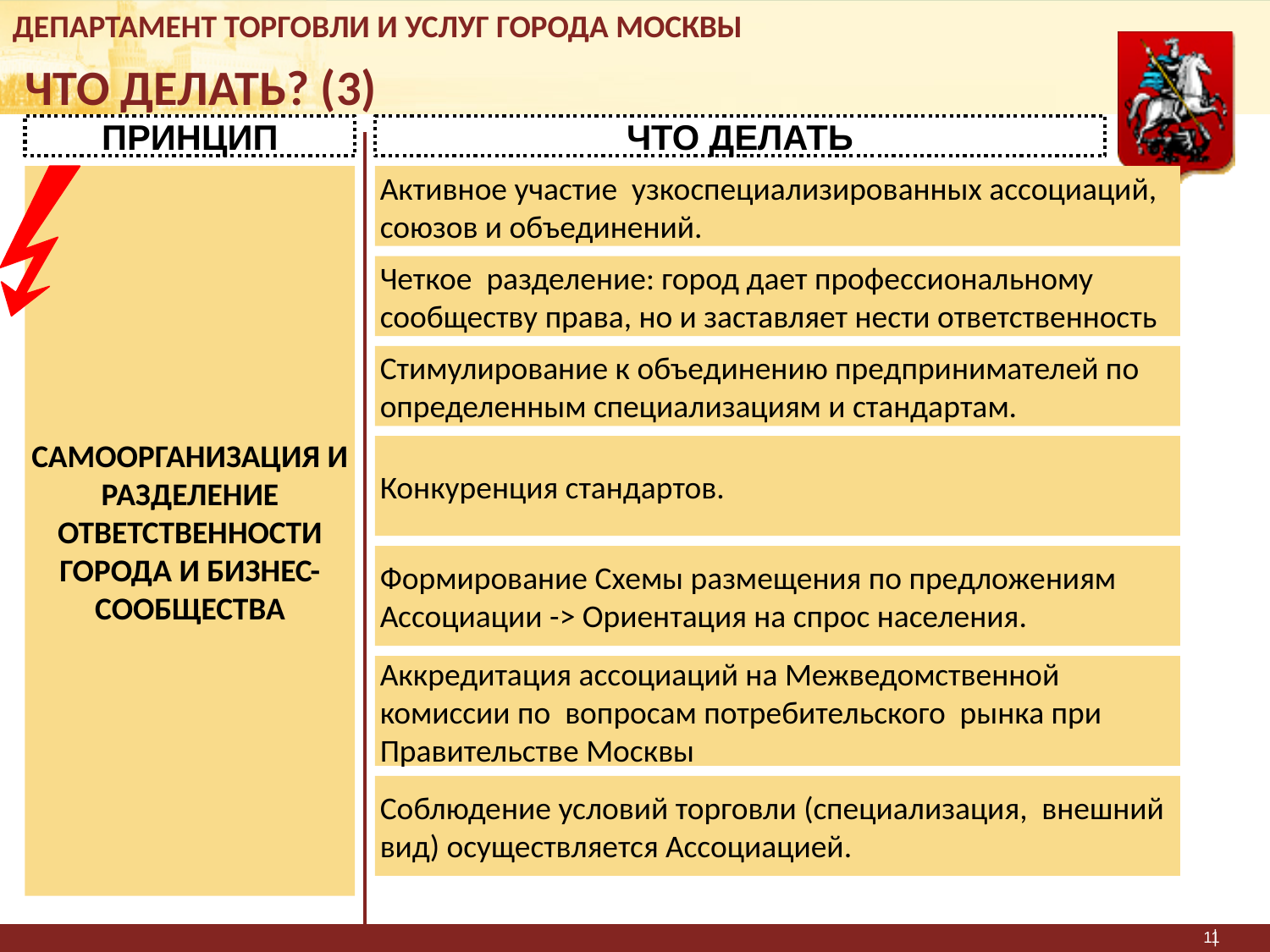

ДЕПАРТАМЕНТ ТОРГОВЛИ И УСЛУГ ГОРОДА МОСКВЫ
ЧТО ДЕЛАТЬ? (3)
ПРИНЦИП
ЧТО ДЕЛАТЬ

САМООРГАНИЗАЦИЯ И РАЗДЕЛЕНИЕ ОТВЕТСТВЕННОСТИ ГОРОДА И БИЗНЕС-СООБЩЕСТВА
Активное участие  узкоспециализированных ассоциаций, союзов и объединений.
Четкое  разделение: город дает профессиональному сообществу права, но и заставляет нести ответственность
Стимулирование к объединению предпринимателей по определенным специализациям и стандартам.
Конкуренция стандартов.
Формирование Схемы размещения по предложениям Ассоциации -> Ориентация на спрос населения.
Аккредитация ассоциаций на Межведомственной комиссии по  вопросам потребительского  рынка при Правительстве Москвы
Соблюдение условий торговли (специализация,  внешний вид) осуществляется Ассоциацией.